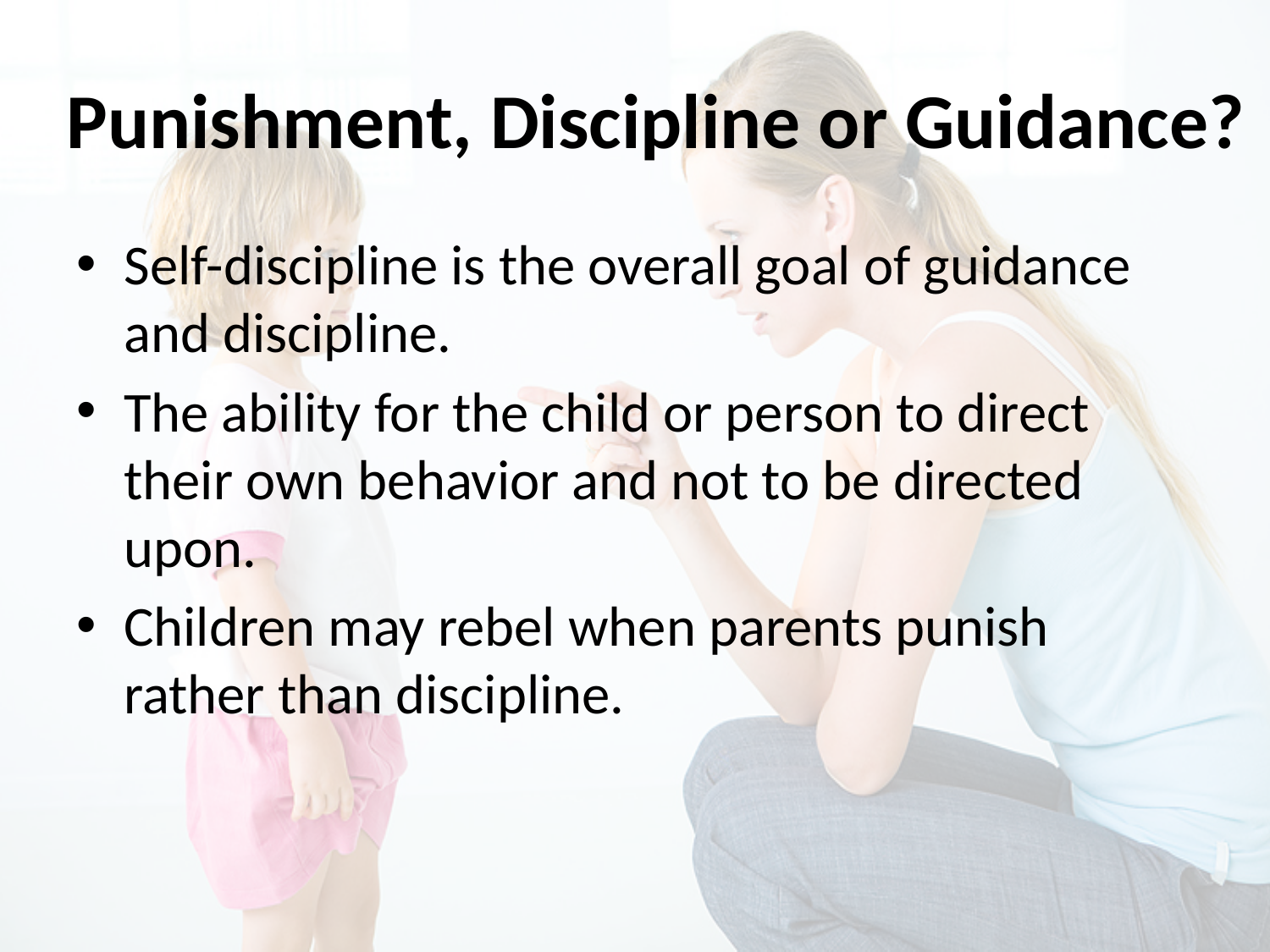

# Punishment, Discipline or Guidance?
Self-discipline is the overall goal of guidance and discipline.
The ability for the child or person to direct their own behavior and not to be directed upon.
Children may rebel when parents punish rather than discipline.